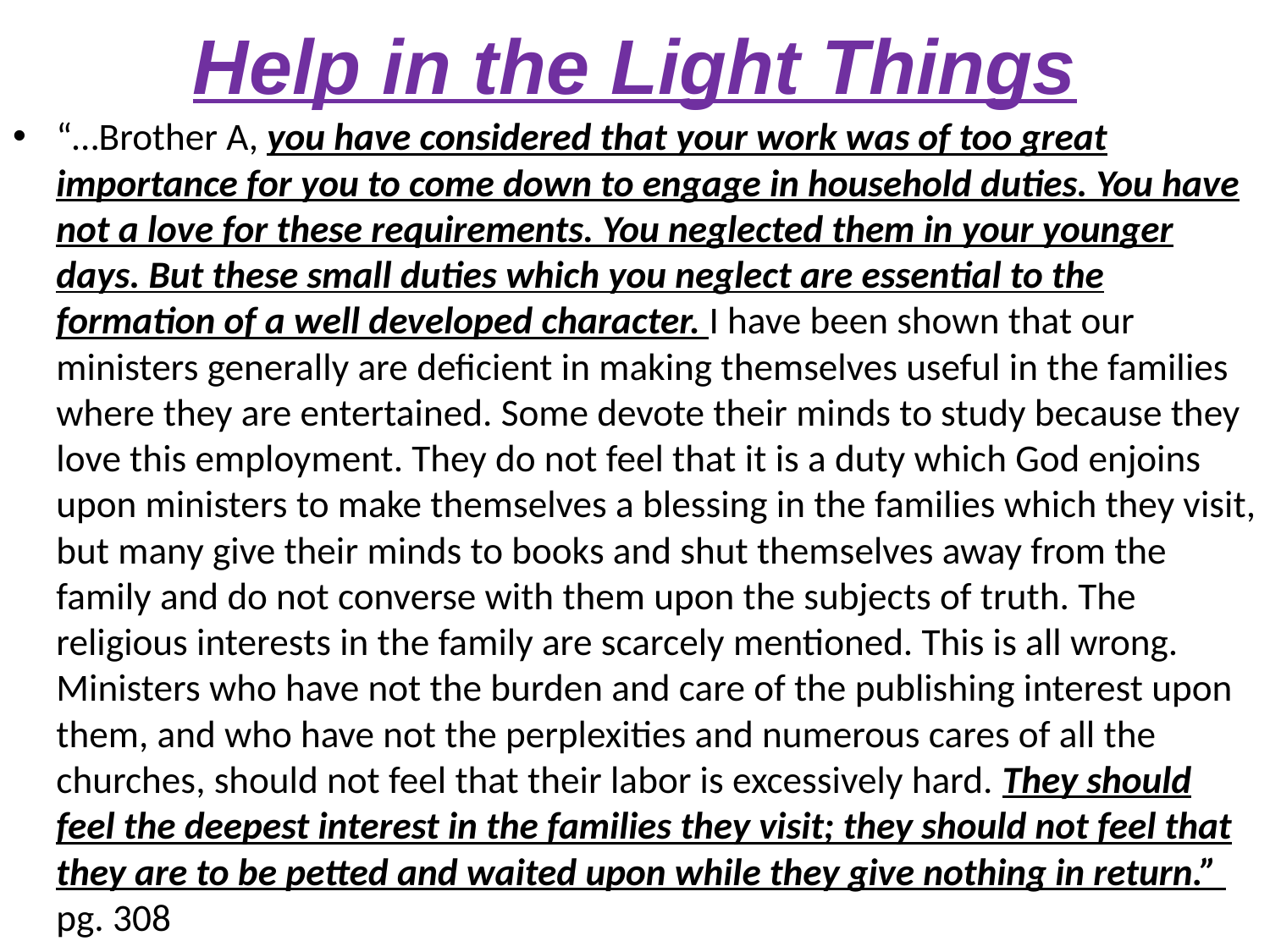

# Help in the Light Things
“…Brother A, you have considered that your work was of too great importance for you to come down to engage in household duties. You have not a love for these requirements. You neglected them in your younger days. But these small duties which you neglect are essential to the formation of a well developed character. I have been shown that our ministers generally are deficient in making themselves useful in the families where they are entertained. Some devote their minds to study because they love this employment. They do not feel that it is a duty which God enjoins upon ministers to make themselves a blessing in the families which they visit, but many give their minds to books and shut themselves away from the family and do not converse with them upon the subjects of truth. The religious interests in the family are scarcely mentioned. This is all wrong. Ministers who have not the burden and care of the publishing interest upon them, and who have not the perplexities and numerous cares of all the churches, should not feel that their labor is excessively hard. They should feel the deepest interest in the families they visit; they should not feel that they are to be petted and waited upon while they give nothing in return.”  pg. 308